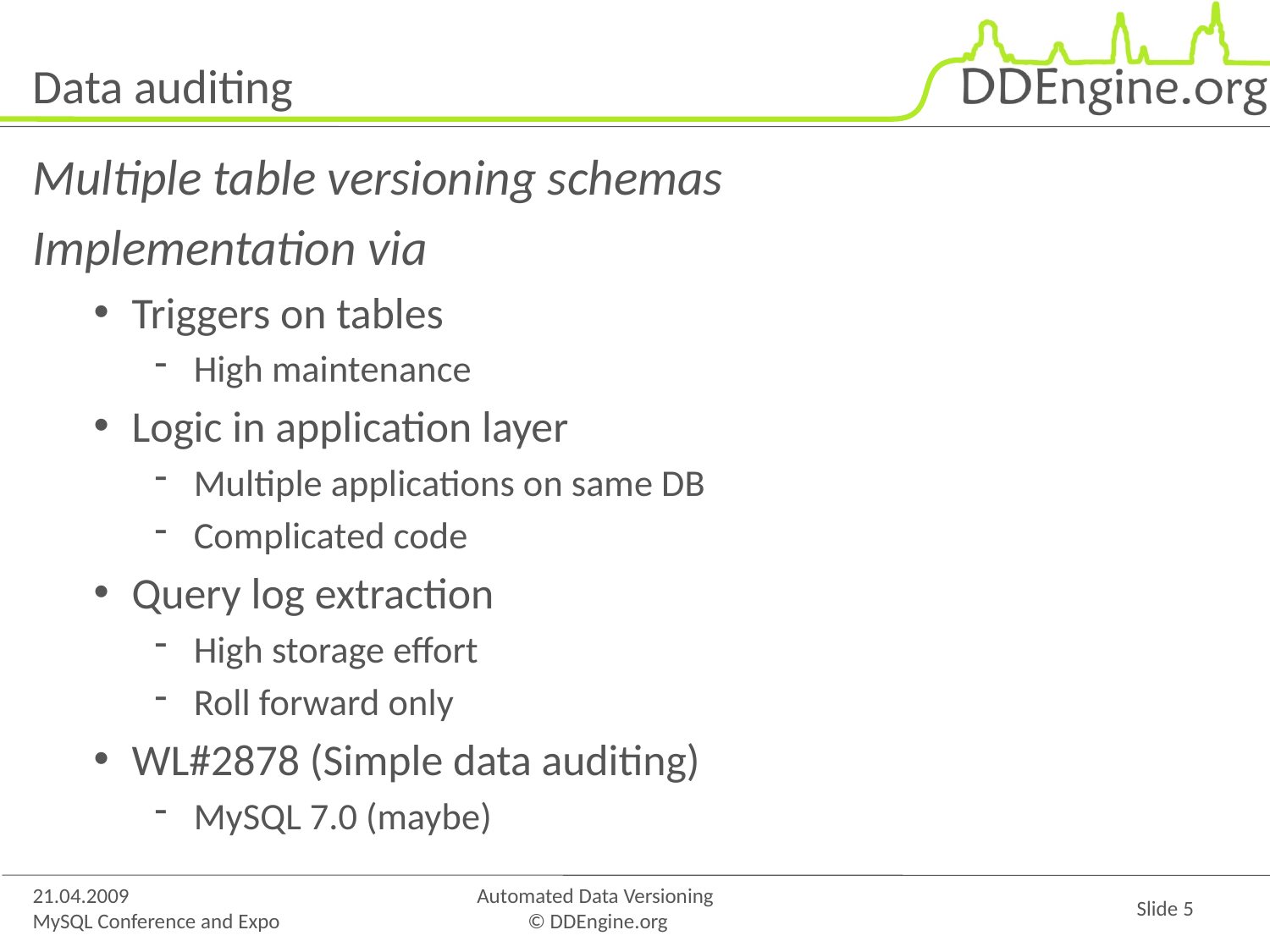

# Data auditing
Multiple table versioning schemas
Implementation via
Triggers on tables
 High maintenance
Logic in application layer
 Multiple applications on same DB
 Complicated code
Query log extraction
 High storage effort
 Roll forward only
WL#2878 (Simple data auditing)
 MySQL 7.0 (maybe)

21.04.2009
MySQL Conference and Expo
Automated Data Versioning
© DDEngine.org
Slide 5